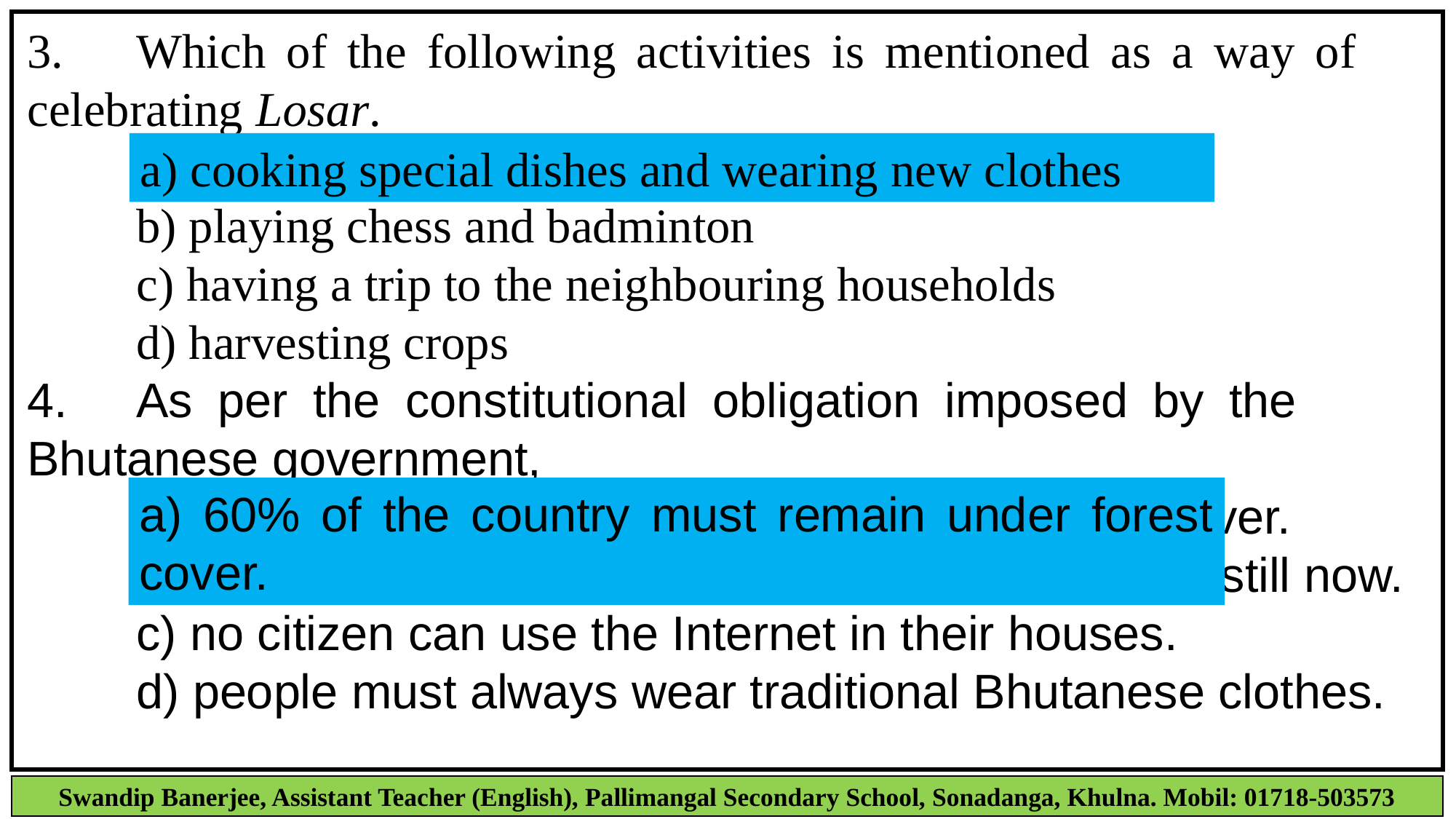

3.	Which of the following activities is mentioned as a way of 	celebrating Losar.
	a) cooking special dishes and wearing new clothes
	b) playing chess and badminton
	c) having a trip to the neighbouring households
	d) harvesting crops
4.	As per the constitutional obligation imposed by the 	Bhutanese government,
	a) 60% of the country must remain under forest cover.
	b) foreign nationals are not allowed to visit Bhutan still now.
	c) no citizen can use the Internet in their houses.
	d) people must always wear traditional Bhutanese clothes.
a) cooking special dishes and wearing new clothes
a) 60% of the country must remain under forest cover.